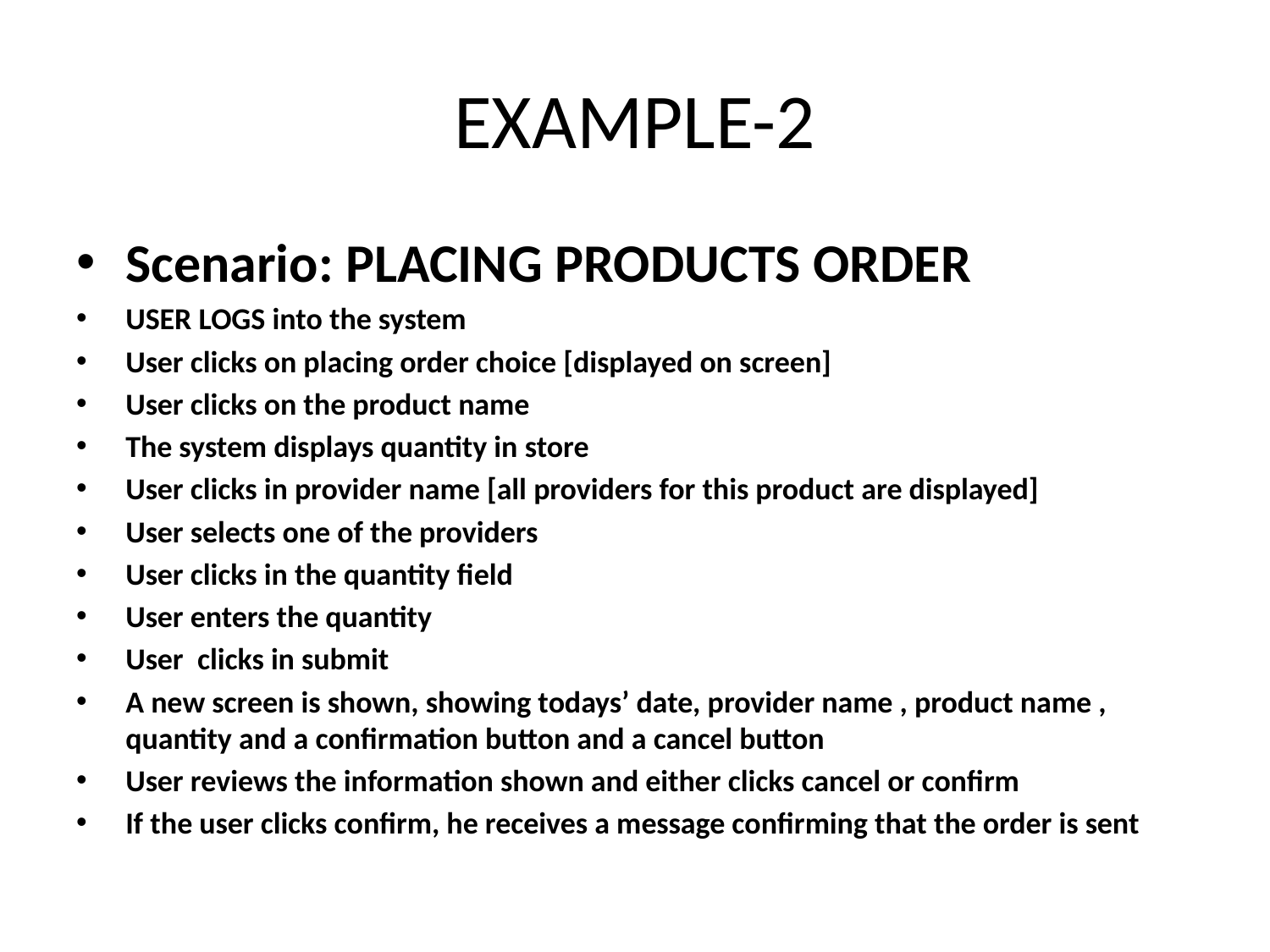

# EXAMPLE-2
Scenario: PLACING PRODUCTS ORDER
USER LOGS into the system
User clicks on placing order choice [displayed on screen]
User clicks on the product name
The system displays quantity in store
User clicks in provider name [all providers for this product are displayed]
User selects one of the providers
User clicks in the quantity field
User enters the quantity
User  clicks in submit
A new screen is shown, showing todays’ date, provider name , product name , quantity and a confirmation button and a cancel button
User reviews the information shown and either clicks cancel or confirm
If the user clicks confirm, he receives a message confirming that the order is sent